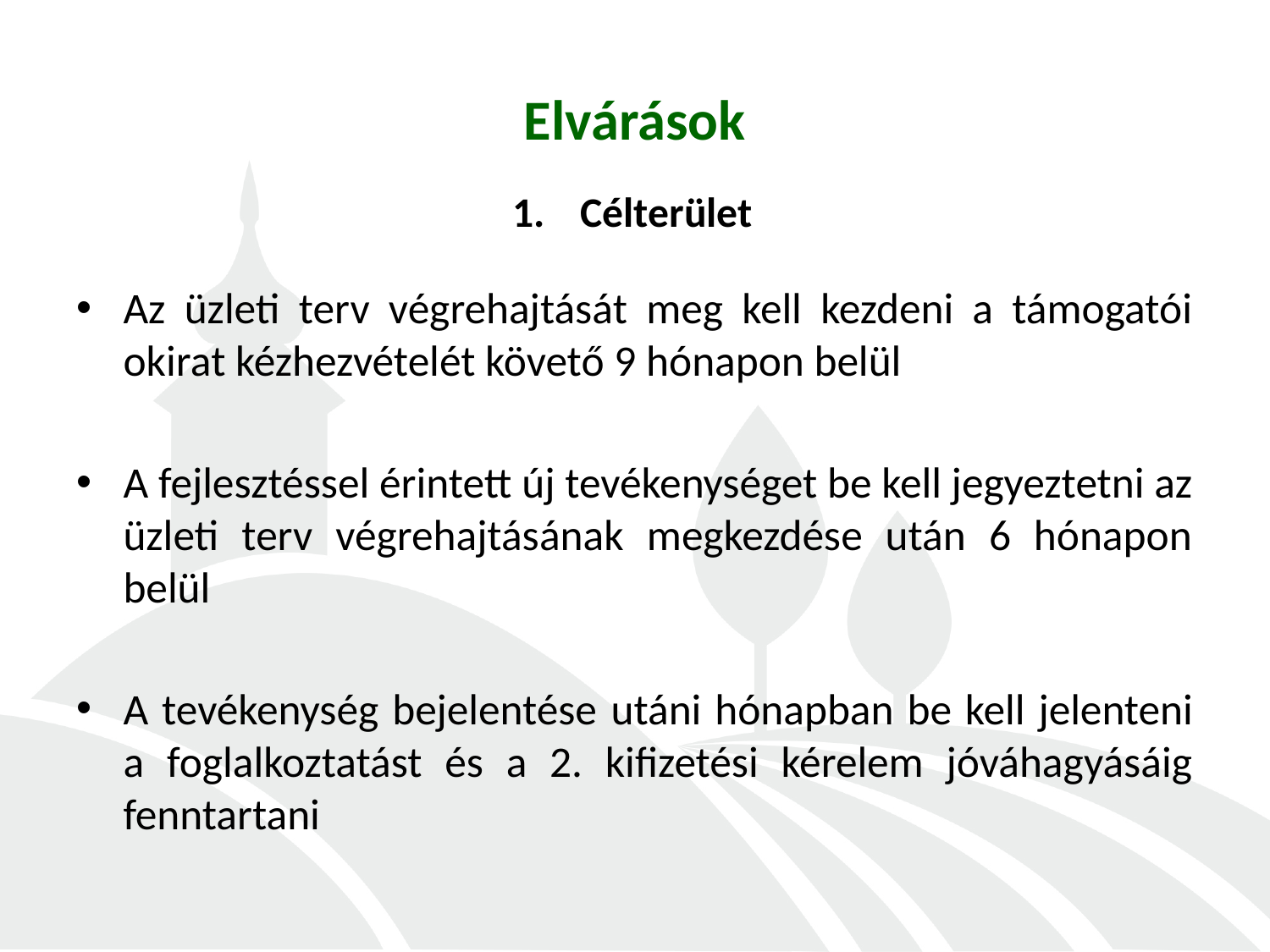

# Elvárások
Célterület

Az üzleti terv végrehajtását meg kell kezdeni a támogatói okirat kézhezvételét követő 9 hónapon belül

A fejlesztéssel érintett új tevékenységet be kell jegyeztetni az üzleti terv végrehajtásának megkezdése után 6 hónapon belül

A tevékenység bejelentése utáni hónapban be kell jelenteni a foglalkoztatást és a 2. kifizetési kérelem jóváhagyásáig fenntartani